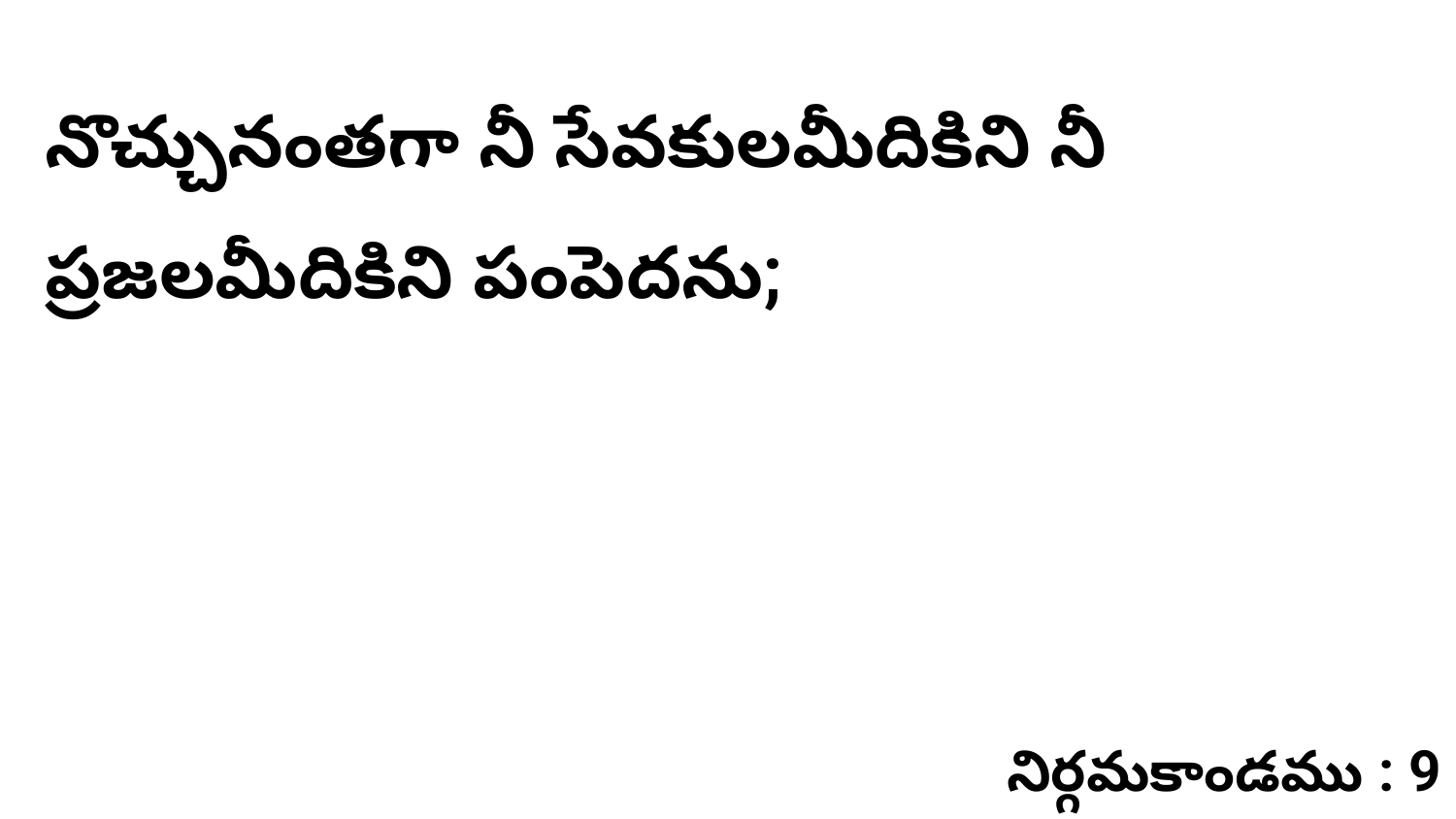

నొచ్చునంతగా నీ సేవకులమీదికిని నీ ప్రజలమీదికిని పంపెదను;
నిర్గమకాండము : 9